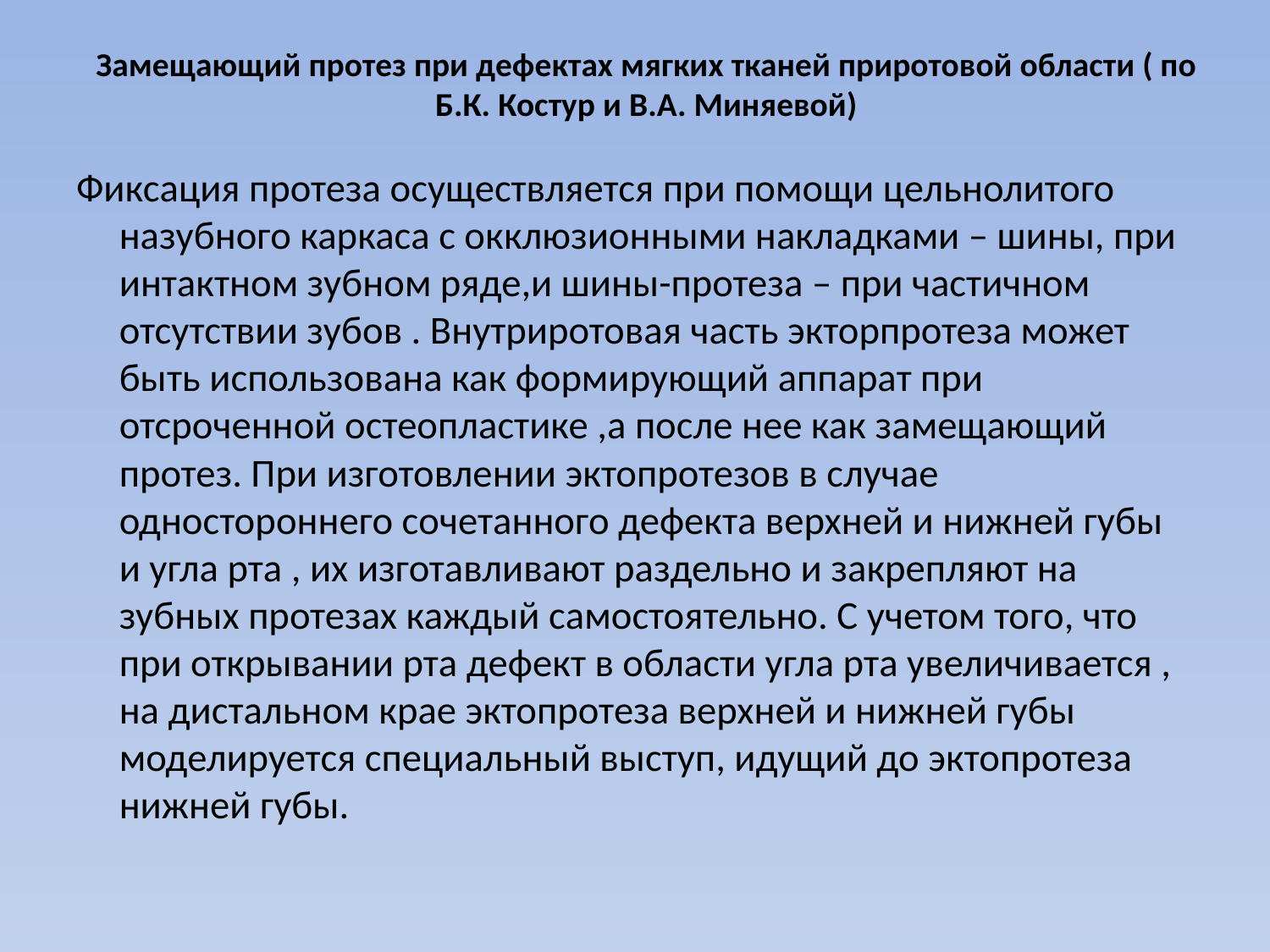

# Замещающий протез при дефектах мягких тканей приротовой области ( по Б.К. Костур и В.А. Миняевой)
Фиксация протеза осуществляется при помощи цельнолитого назубного каркаса с окклюзионными накладками – шины, при интактном зубном ряде,и шины-протеза – при частичном отсутствии зубов . Внутриротовая часть экторпротеза может быть использована как формирующий аппарат при отсроченной остеопластике ,а после нее как замещающий протез. При изготовлении эктопротезов в случае одностороннего сочетанного дефекта верхней и нижней губы и угла рта , их изготавливают раздельно и закрепляют на зубных протезах каждый самостоятельно. С учетом того, что при открывании рта дефект в области угла рта увеличивается , на дистальном крае эктопротеза верхней и нижней губы моделируется специальный выступ, идущий до эктопротеза нижней губы.